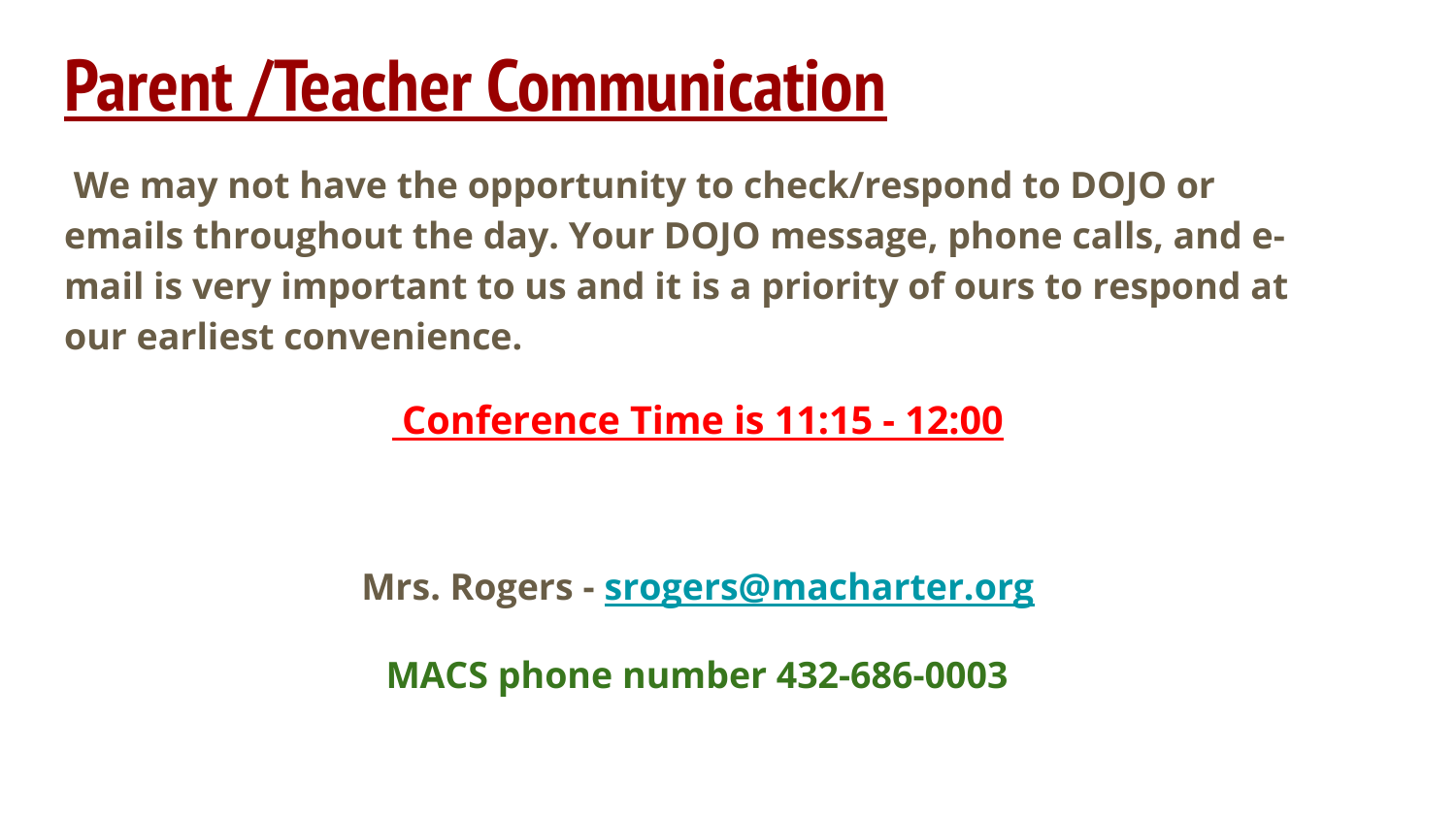

Parent /Teacher Communication
 We may not have the opportunity to check/respond to DOJO or emails throughout the day. Your DOJO message, phone calls, and e-mail is very important to us and it is a priority of ours to respond at our earliest convenience.
 Conference Time is 11:15 - 12:00

Mrs. Rogers - srogers@macharter.org
                                  MACS phone number 432-686-0003